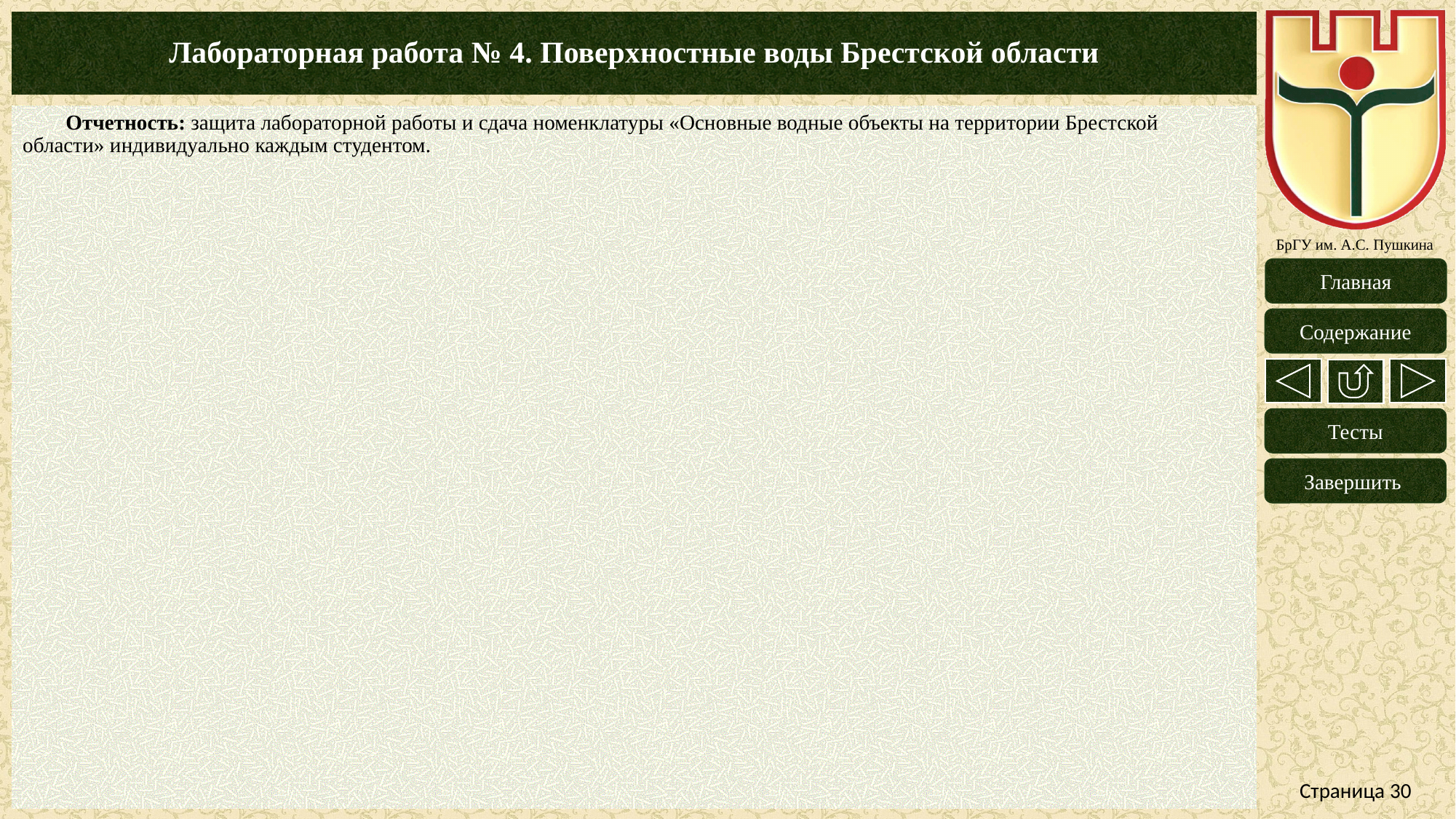

# Лабораторная работа № 4. Поверхностные воды Брестской области
Отчетность: защита лабораторной работы и сдача номенклатуры «Основные водные объекты на территории Брестской области» индивидуально каждым студентом.